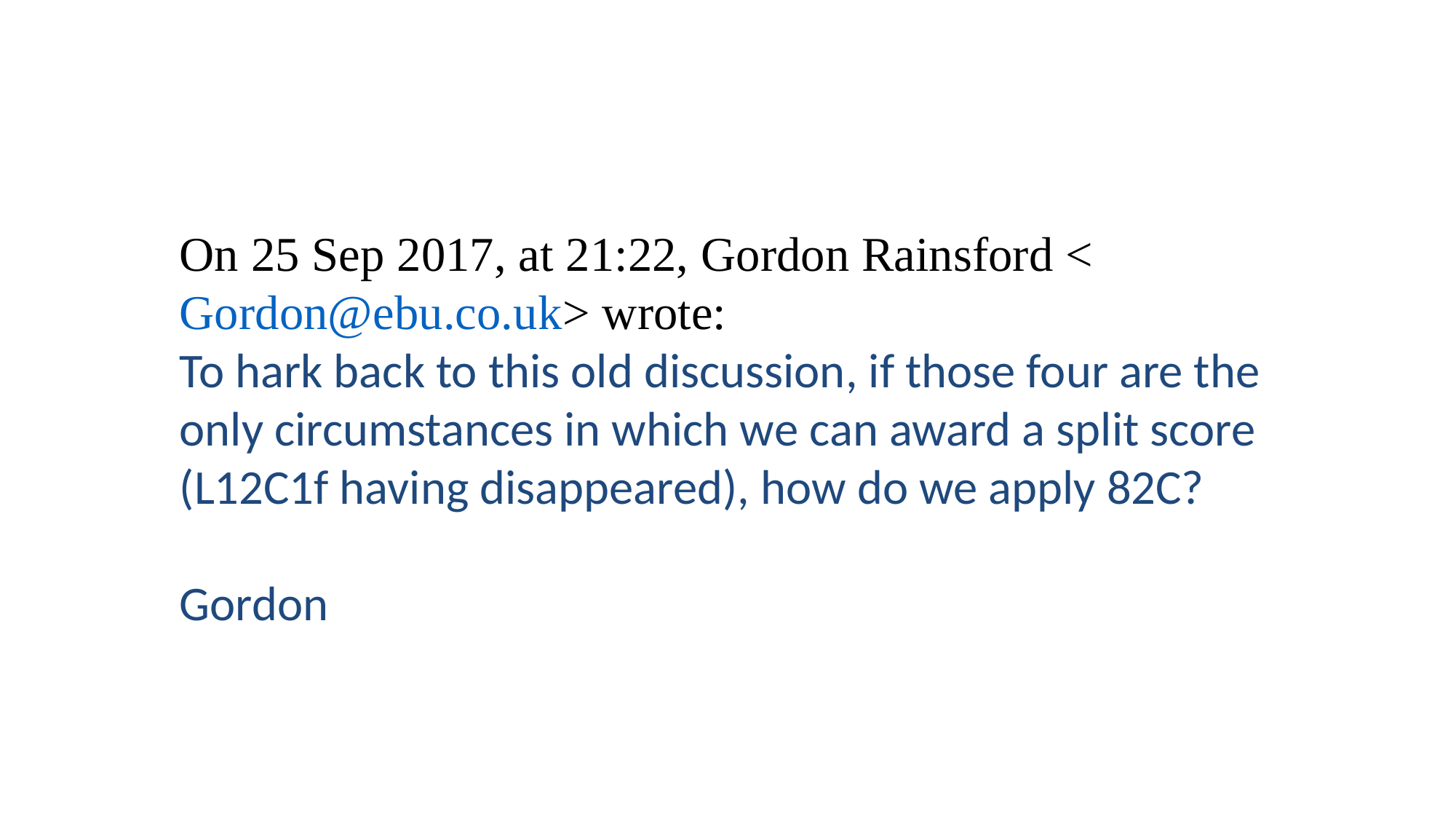

On 25 Sep 2017, at 21:22, Gordon Rainsford <Gordon@ebu.co.uk> wrote:
To hark back to this old discussion, if those four are the only circumstances in which we can award a split score (L12C1f having disappeared), how do we apply 82C?

Gordon